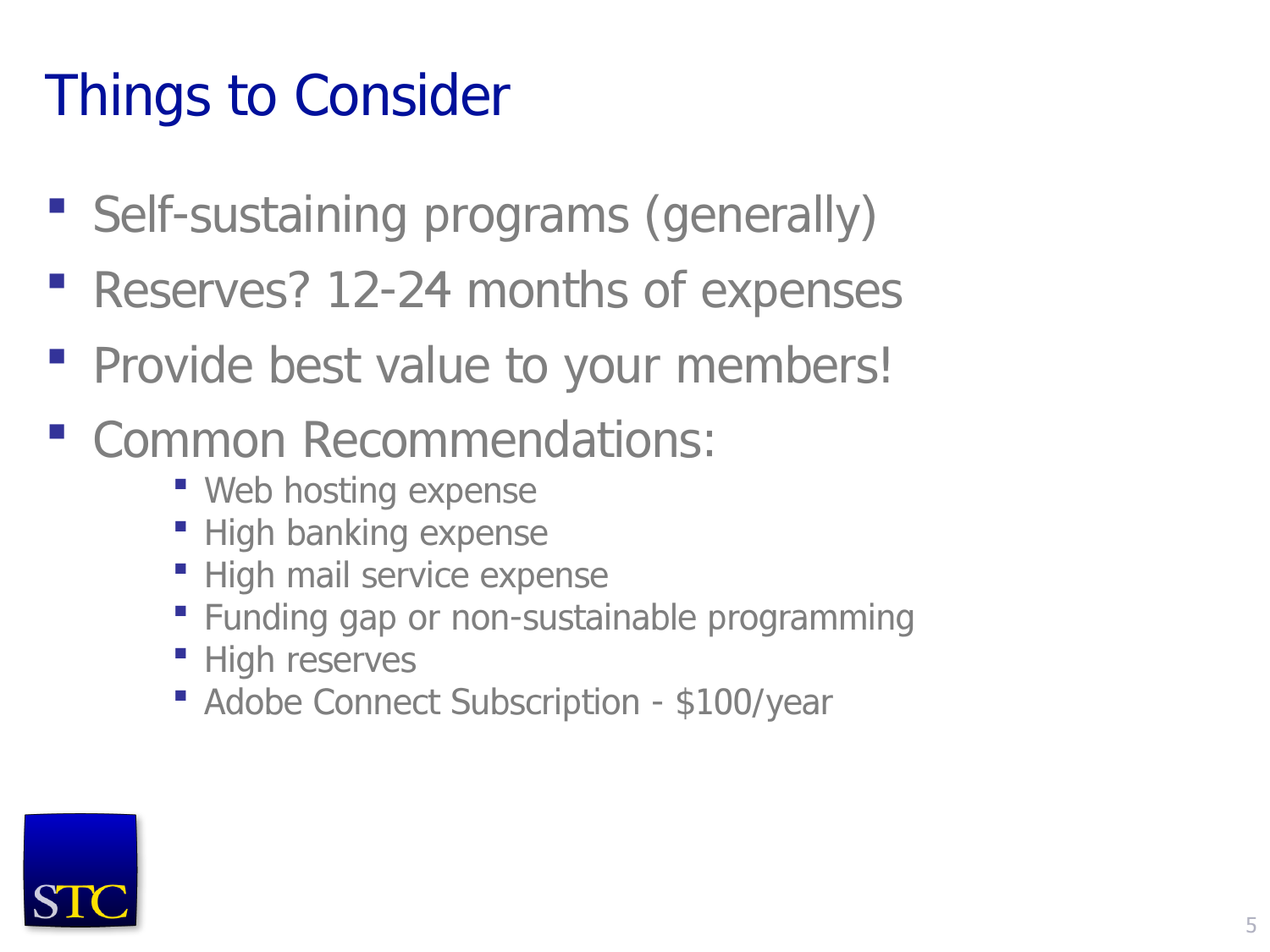

# Things to Consider
Self-sustaining programs (generally)
Reserves? 12-24 months of expenses
Provide best value to your members!
Common Recommendations:
Web hosting expense
High banking expense
High mail service expense
Funding gap or non-sustainable programming
High reserves
Adobe Connect Subscription - $100/year
5